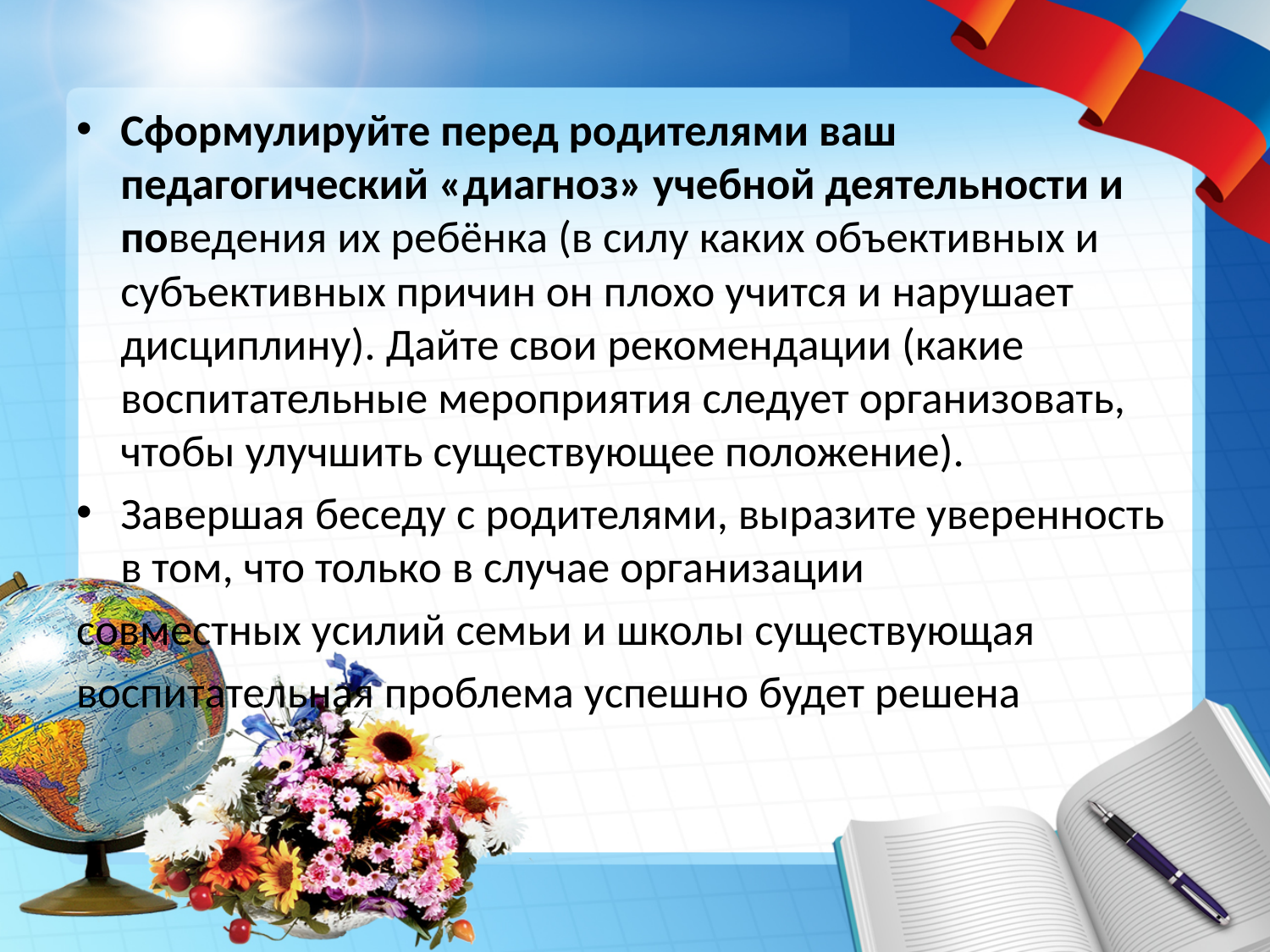

Сформулируйте перед родителями ваш педагогический «диагноз» учебной деятельности и поведения их ребёнка (в силу каких объективных и субъективных причин он плохо учится и нарушает дисциплину). Дайте свои рекомендации (какие воспитательные мероприятия следует организовать, чтобы улучшить существующее положение).
Завершая беседу с родителями, выразите уверенность в том, что только в случае организации
совместных усилий семьи и школы существующая
воспитательная проблема успешно будет решена